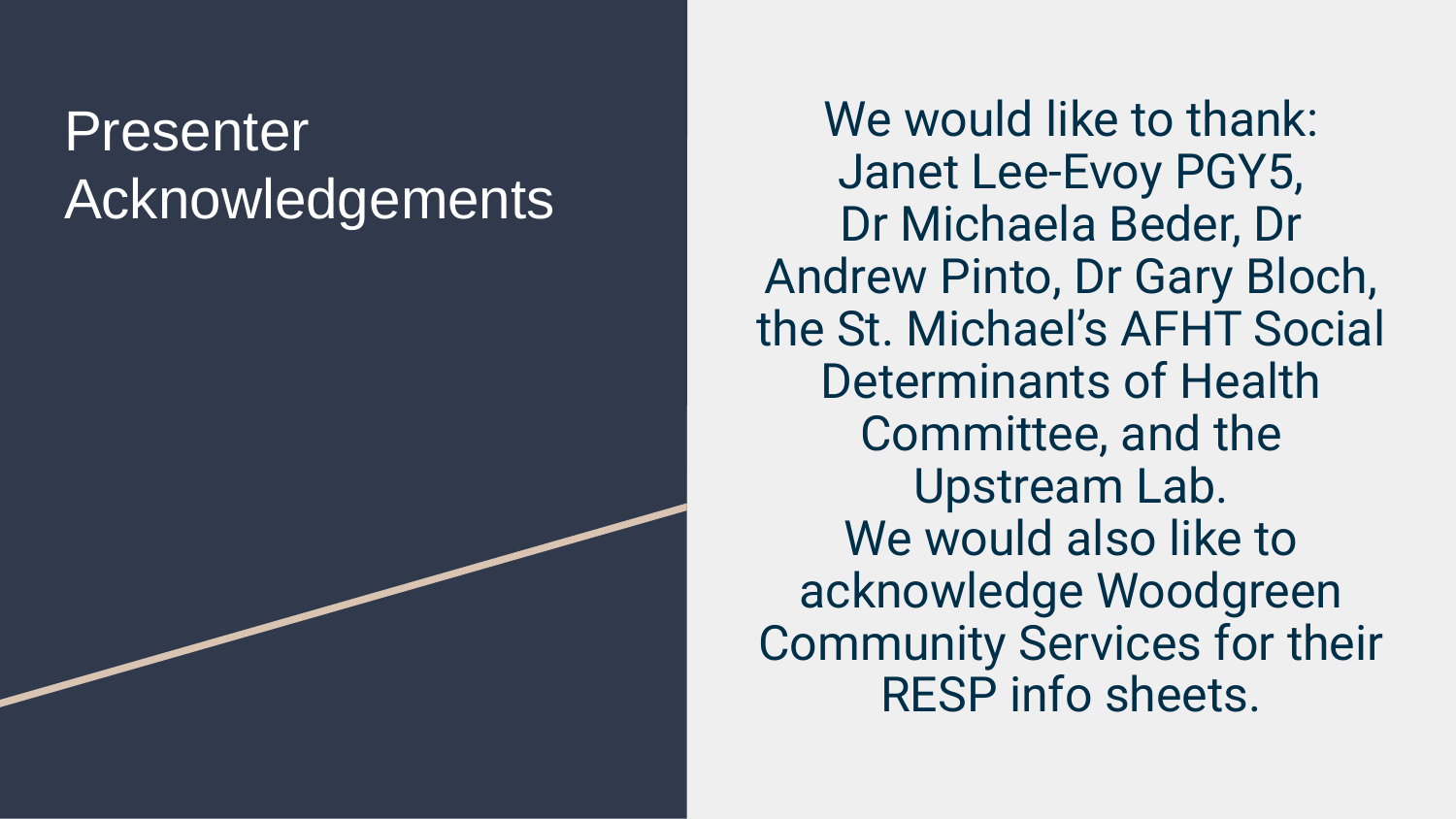

# Presenter Acknowledgements
We would like to thank:
 Janet Lee-Evoy PGY5,
Dr Michaela Beder, Dr Andrew Pinto, Dr Gary Bloch, the St. Michael’s AFHT Social Determinants of Health Committee, and the Upstream Lab.
We would also like to acknowledge Woodgreen Community Services for their RESP info sheets.